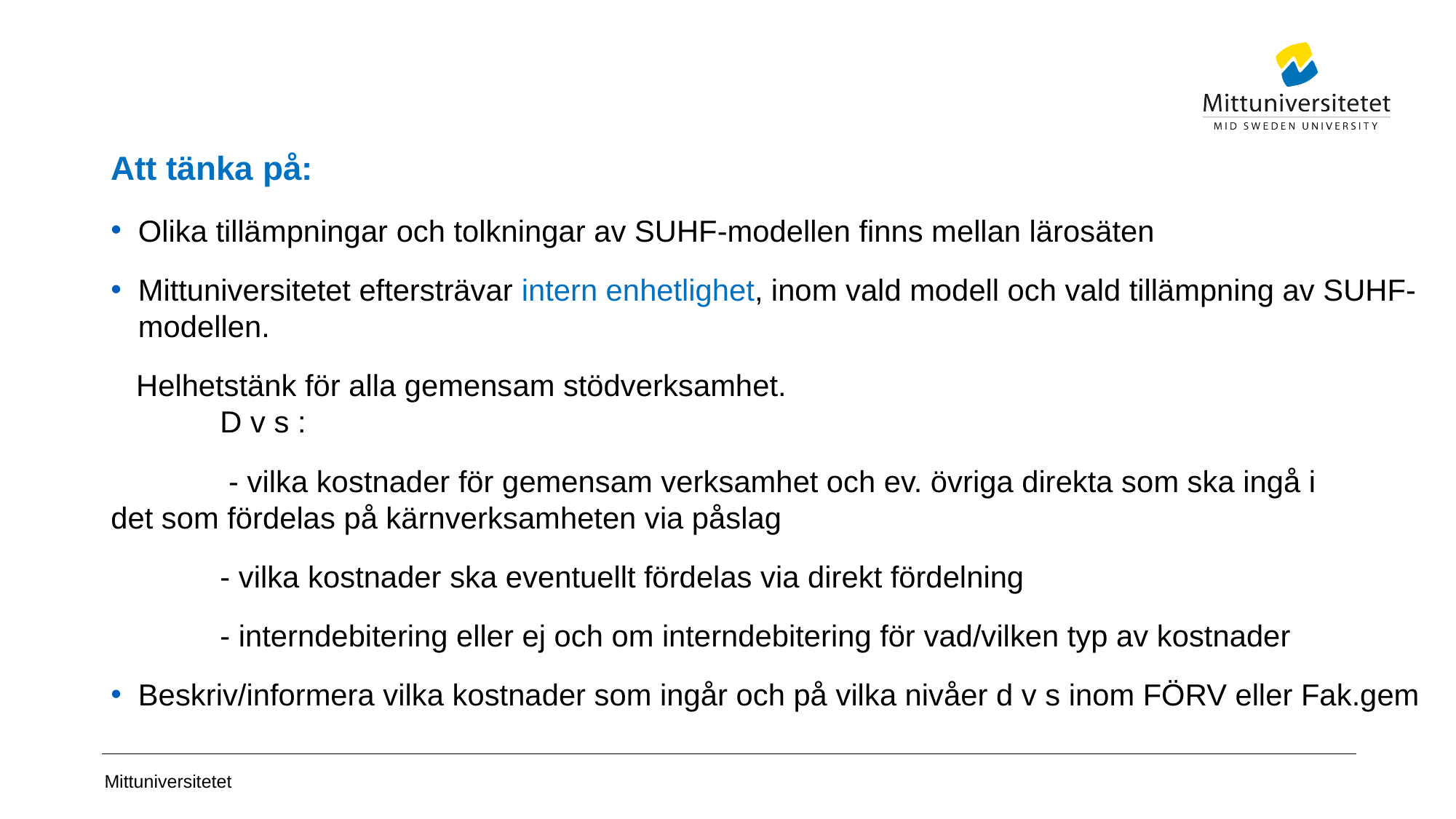

# Att tänka på:
Olika tillämpningar och tolkningar av SUHF-modellen finns mellan lärosäten
Mittuniversitetet eftersträvar intern enhetlighet, inom vald modell och vald tillämpning av SUHF-modellen.
   Helhetstänk för alla gemensam stödverksamhet.
   	D v s :
   	 - vilka kostnader för gemensam verksamhet och ev. övriga direkta som ska ingå i 	det som fördelas på kärnverksamheten via påslag
	- vilka kostnader ska eventuellt fördelas via direkt fördelning
	- interndebitering eller ej och om interndebitering för vad/vilken typ av kostnader
Beskriv/informera vilka kostnader som ingår och på vilka nivåer d v s inom FÖRV eller Fak.gem